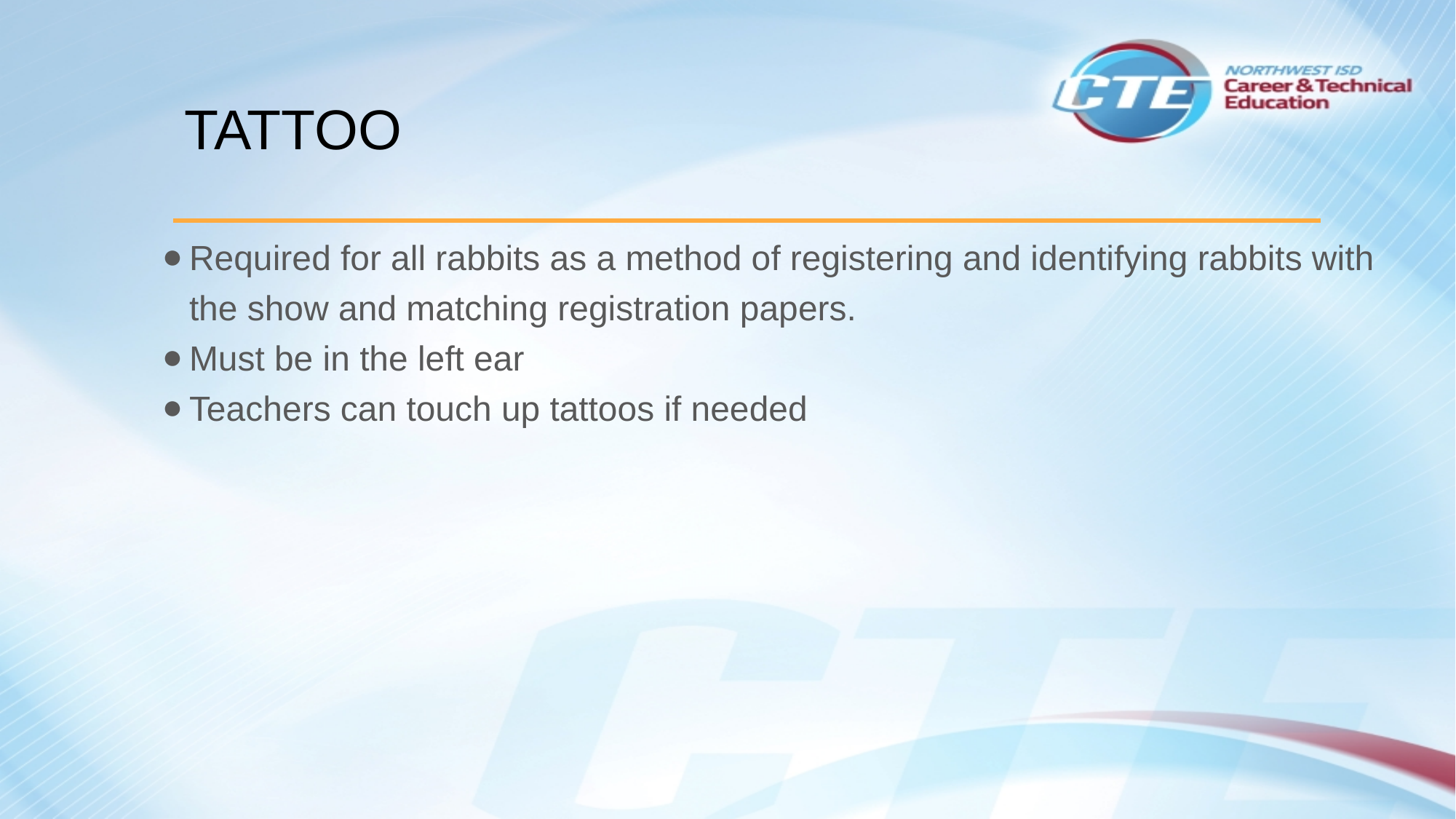

# TATTOO
Required for all rabbits as a method of registering and identifying rabbits with the show and matching registration papers.
Must be in the left ear
Teachers can touch up tattoos if needed